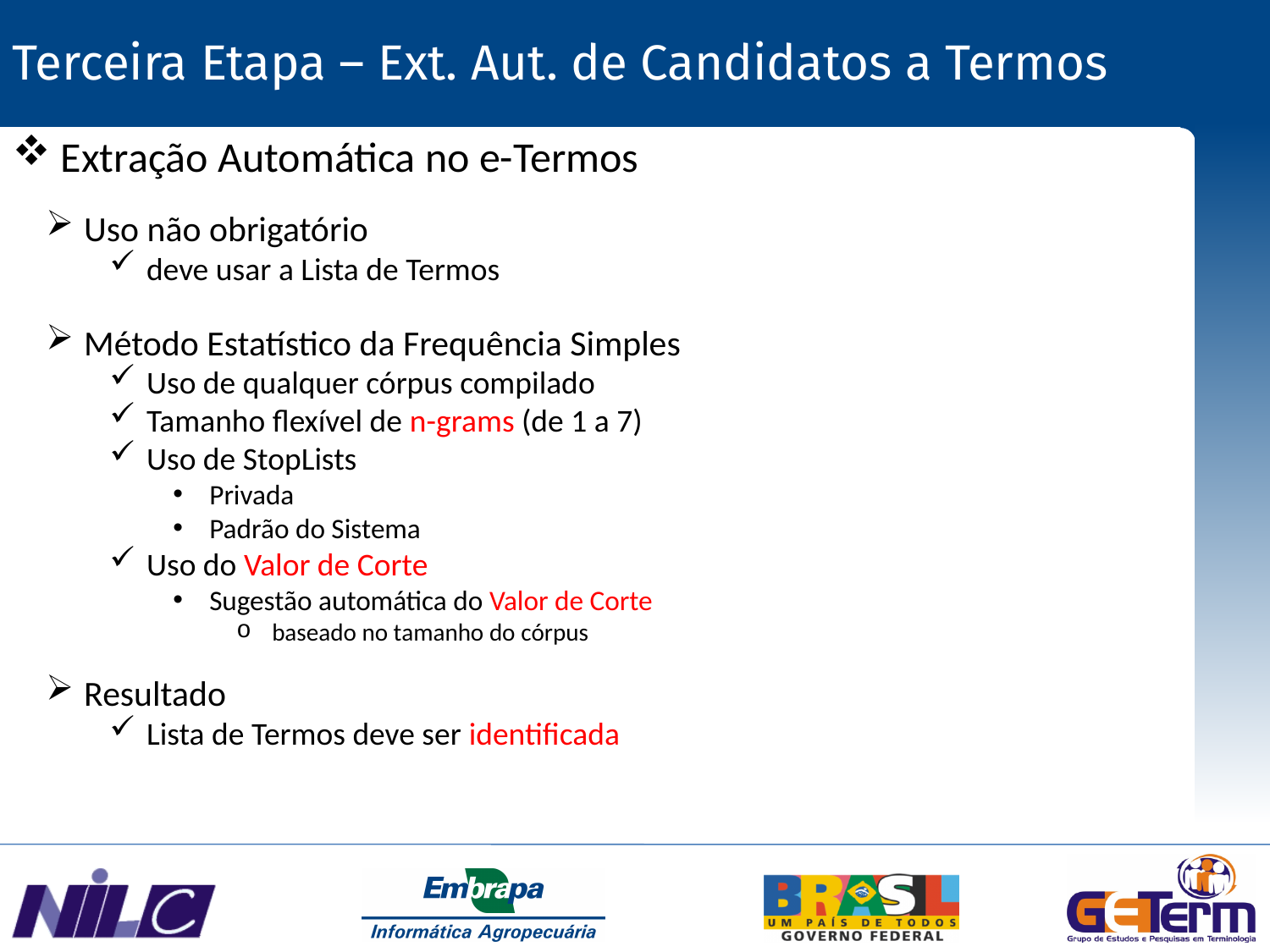

Terceira Etapa – Ext. Aut. de Candidatos a Termos

 Extração Automática no e-Termos

 Uso não obrigatório
 deve usar a Lista de Termos

 Método Estatístico da Frequência Simples
 Uso de qualquer córpus compilado
 Tamanho flexível de n-grams (de 1 a 7)
 Uso de StopLists
 Privada
 Padrão do Sistema
 Uso do Valor de Corte
 Sugestão automática do Valor de Corte
 baseado no tamanho do córpus

 Resultado
 Lista de Termos deve ser identificada